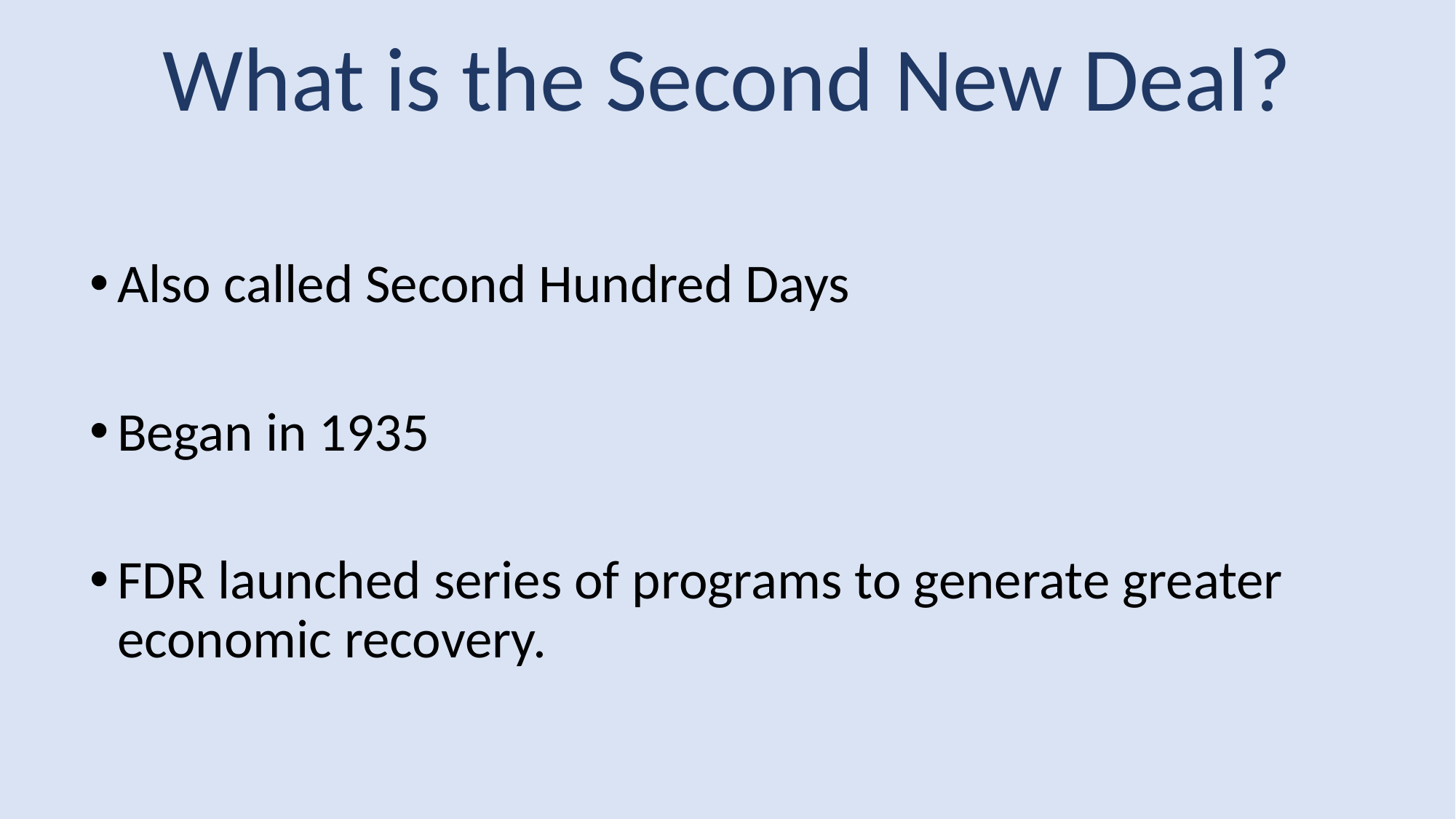

# What is the Second New Deal?
Also called Second Hundred Days

Began in 1935

FDR launched series of programs to generate greater economic recovery.